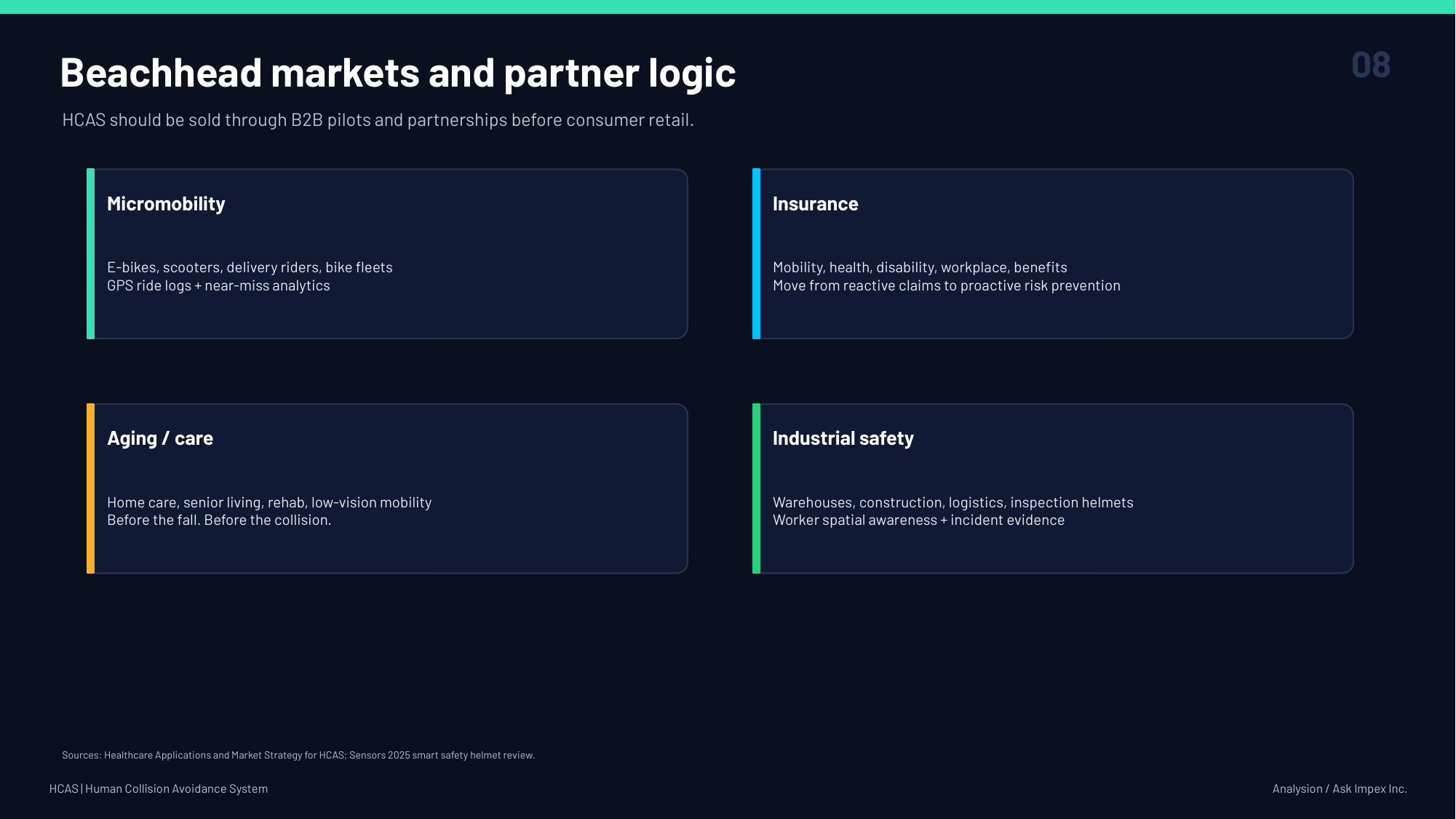

08
Beachhead markets and partner logic
HCAS should be sold through B2B pilots and partnerships before consumer retail.

Micromobility
Insurance
E-bikes, scooters, delivery riders, bike fleets
GPS ride logs + near-miss analytics
Mobility, health, disability, workplace, benefits
Move from reactive claims to proactive risk prevention

Aging / care
Industrial safety
Home care, senior living, rehab, low-vision mobility
Before the fall. Before the collision.
Warehouses, construction, logistics, inspection helmets
Worker spatial awareness + incident evidence
Sources: Healthcare Applications and Market Strategy for HCAS; Sensors 2025 smart safety helmet review.
HCAS | Human Collision Avoidance System
Analysion / Ask Impex Inc.